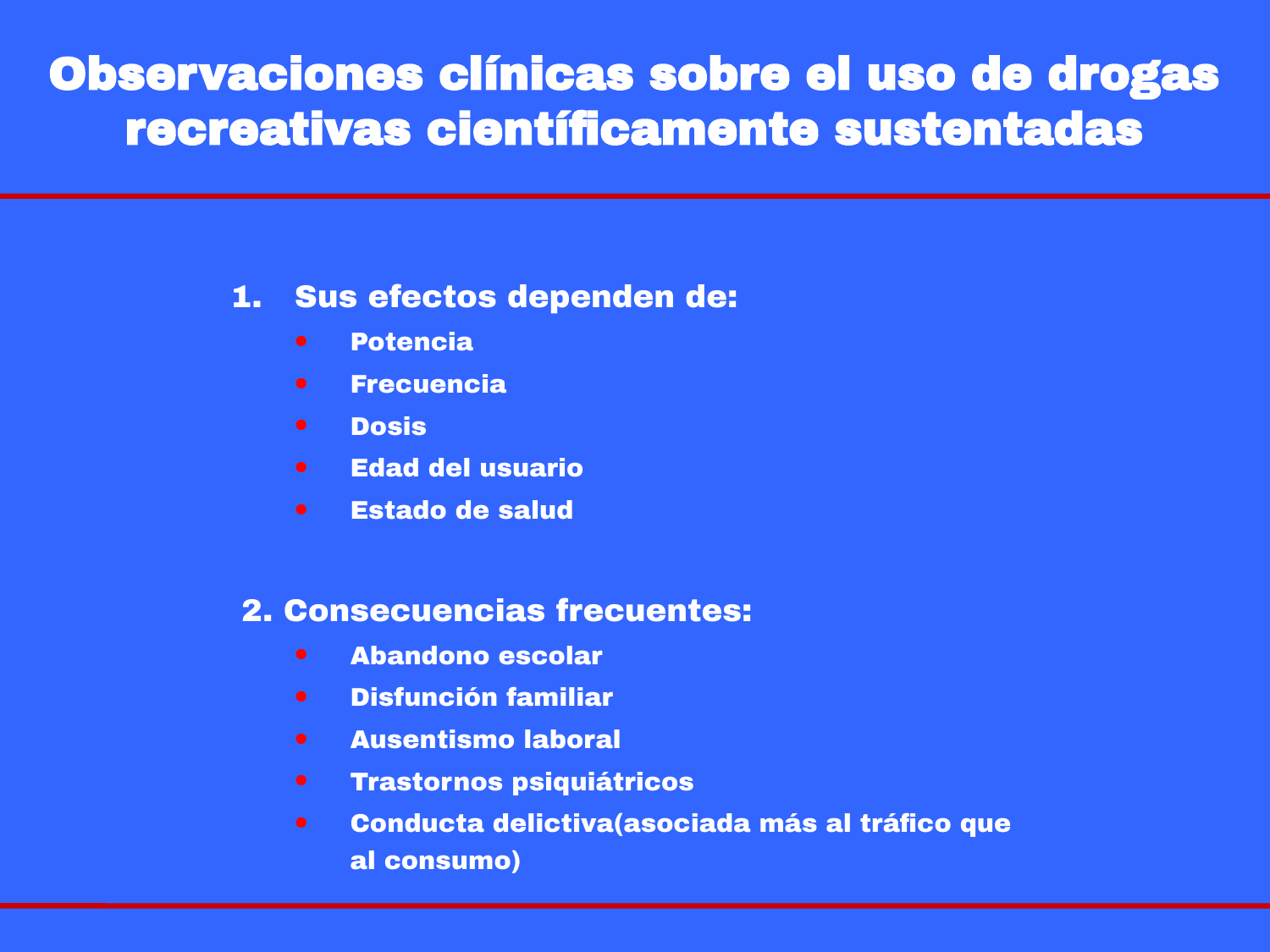

# Observaciones clínicas sobre el uso de drogas recreativas científicamente sustentadas

Sus efectos dependen de:
Potencia
Frecuencia
Dosis
Edad del usuario
Estado de salud

 2. Consecuencias frecuentes:
Abandono escolar
Disfunción familiar
Ausentismo laboral
Trastornos psiquiátricos
Conducta delictiva(asociada más al tráfico que al consumo)